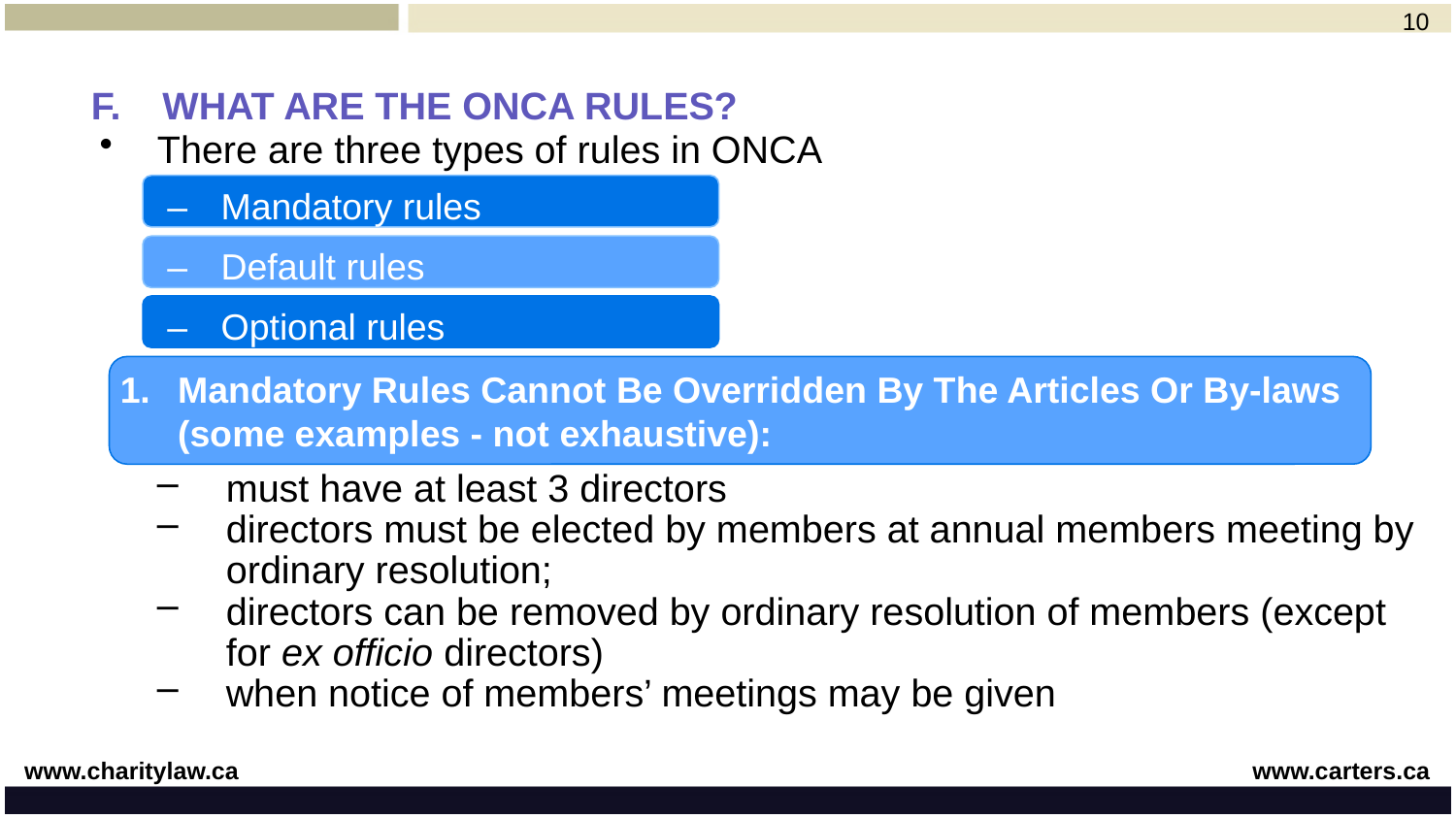

10
# F.	WHAT ARE THE ONCA RULES?
There are three types of rules in ONCA

must have at least 3 directors
directors must be elected by members at annual members meeting by ordinary resolution;
directors can be removed by ordinary resolution of members (except for ex officio directors)
when notice of members’ meetings may be given

‒	Mandatory rules
‒	Default rules
‒	Optional rules
1.	Mandatory Rules Cannot Be Overridden By The Articles Or By-laws (some examples - not exhaustive):